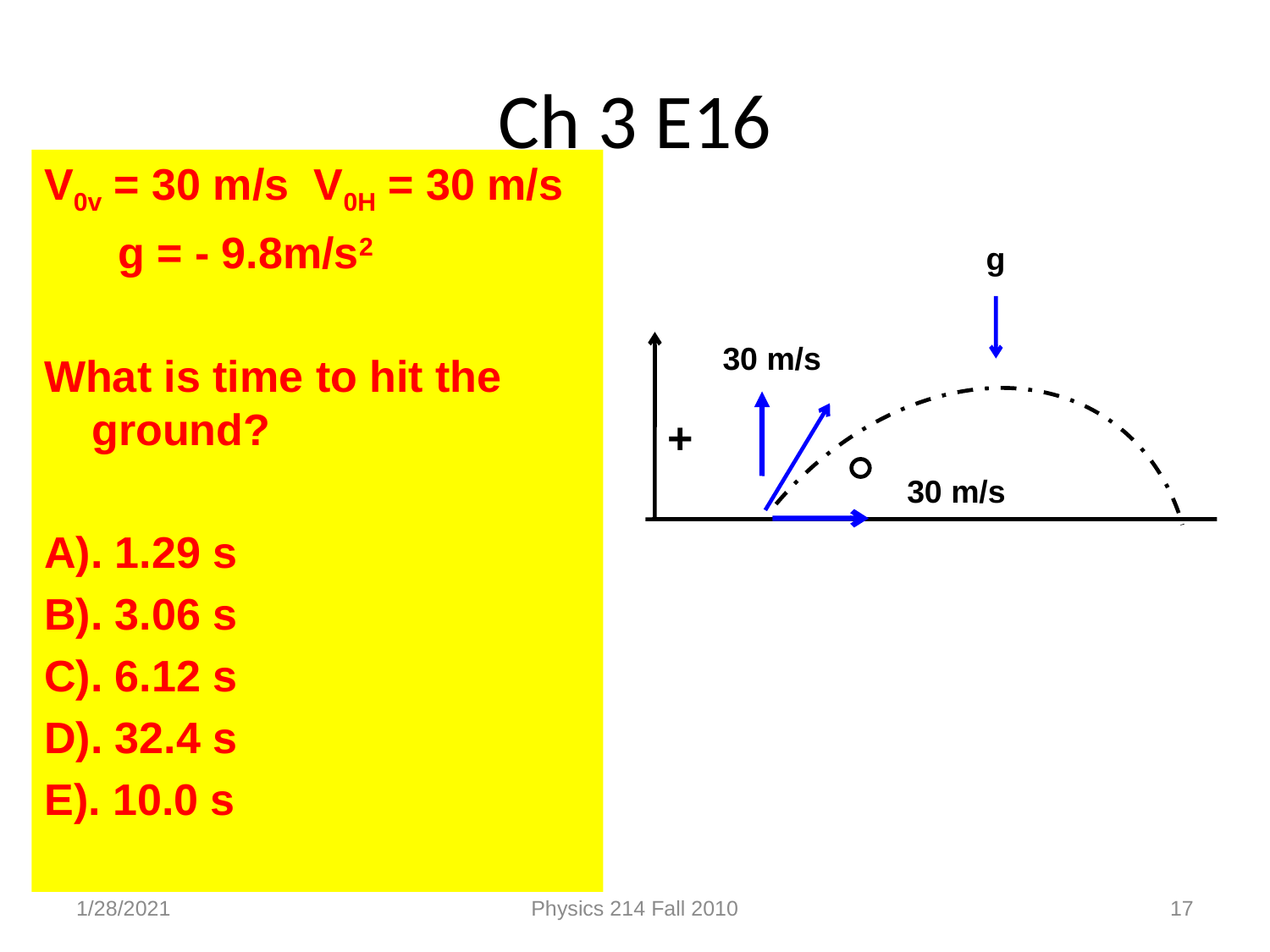

# Ch 3 E16
V0v = 30 m/s  V0H = 30 m/s
      g = - 9.8m/s2

What is time to hit the ground?

A). 1.29 s
B). 3.06 s
C). 6.12 s
D). 32.4 s
E). 10.0 s

g

30 m/s

+

30 m/s

1/28/2021
Physics 214 Fall 2010
17